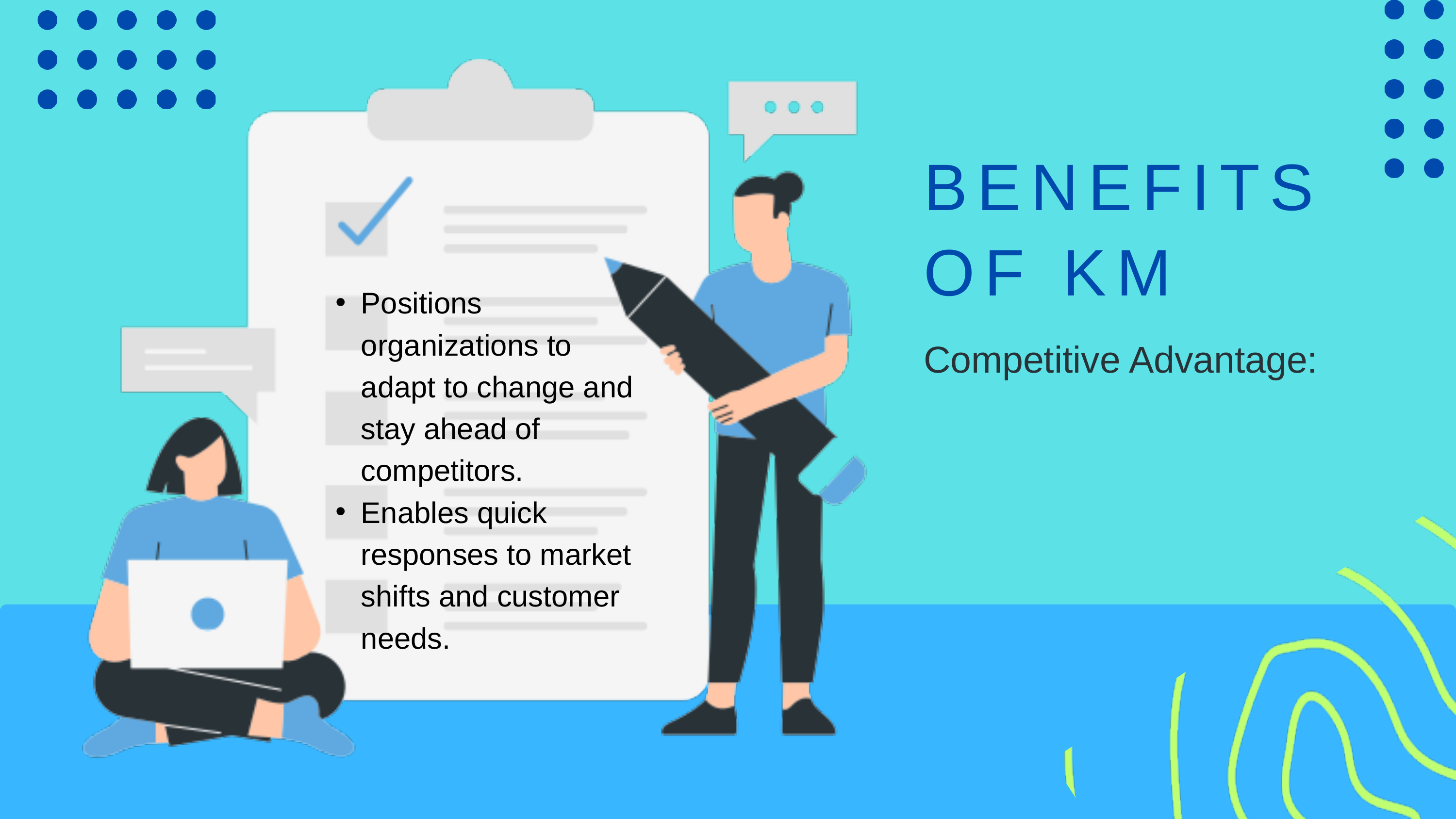

BENEFITS OF KM
Positions organizations to adapt to change and stay ahead of competitors.
Enables quick responses to market shifts and customer needs.

Competitive Advantage: